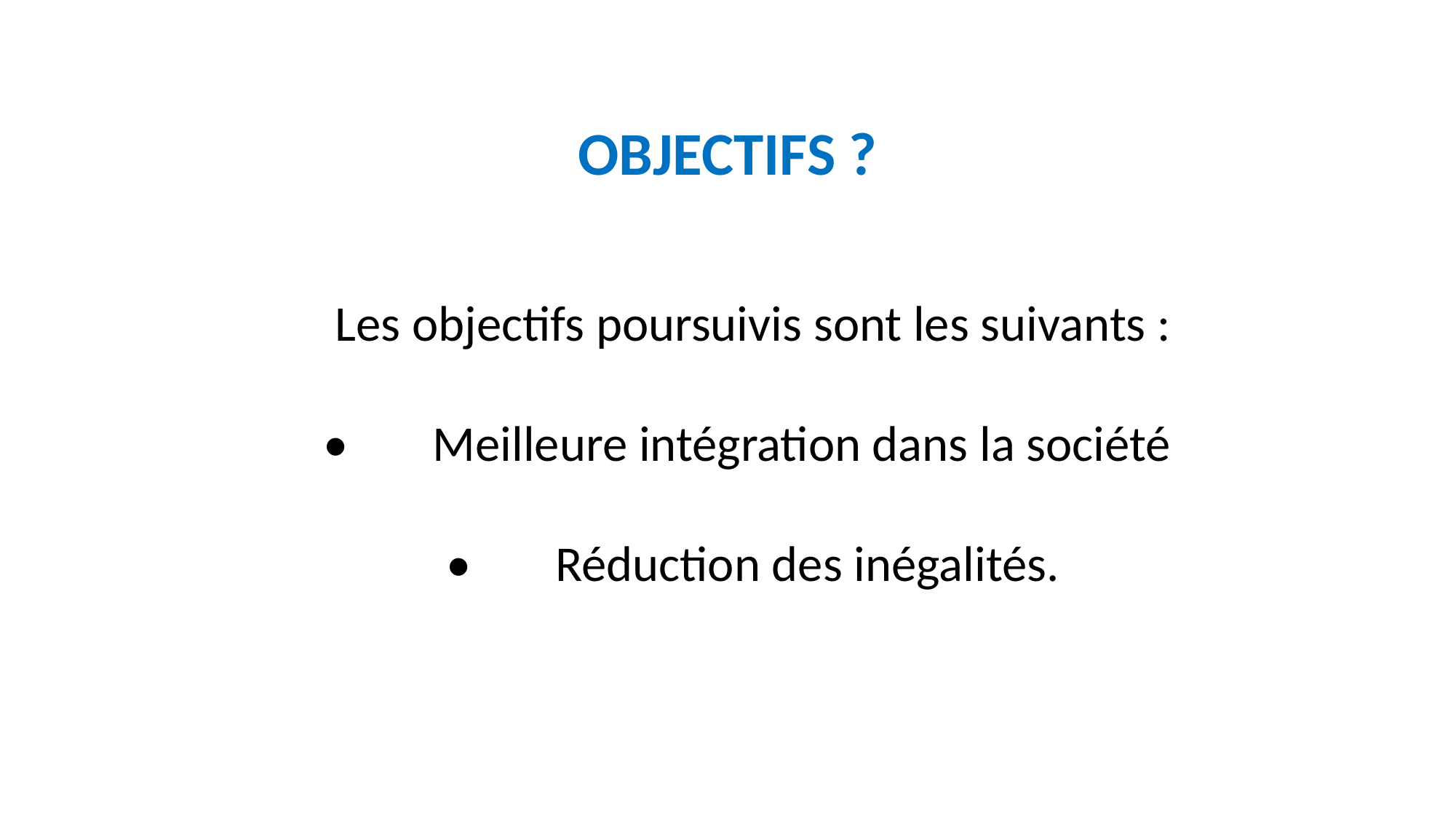

OBJECTIFS ?
Les objectifs poursuivis sont les suivants :

•	Meilleure intégration dans la société

•	Réduction des inégalités.